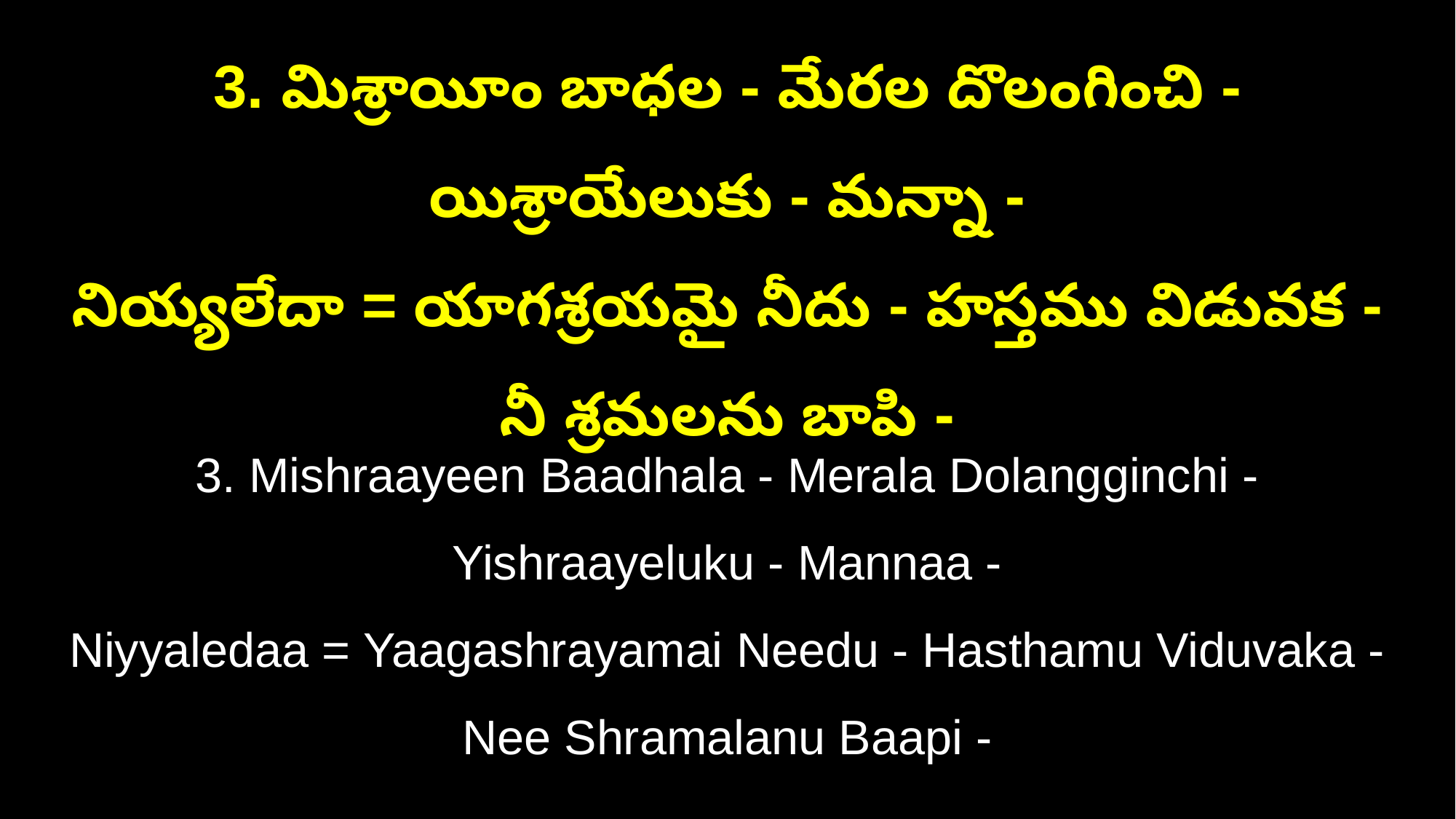

3. మిశ్రాయీం బాధల - మేరల దొలంగించి - యిశ్రాయేలుకు - మన్నా -
నియ్యలేదా = యాగశ్రయమై నీదు - హస్తము విడువక - నీ శ్రమలను బాపి -
3. Mishraayeen Baadhala - Merala Dolangginchi - Yishraayeluku - Mannaa -
Niyyaledaa = Yaagashrayamai Needu - Hasthamu Viduvaka - Nee Shramalanu Baapi -